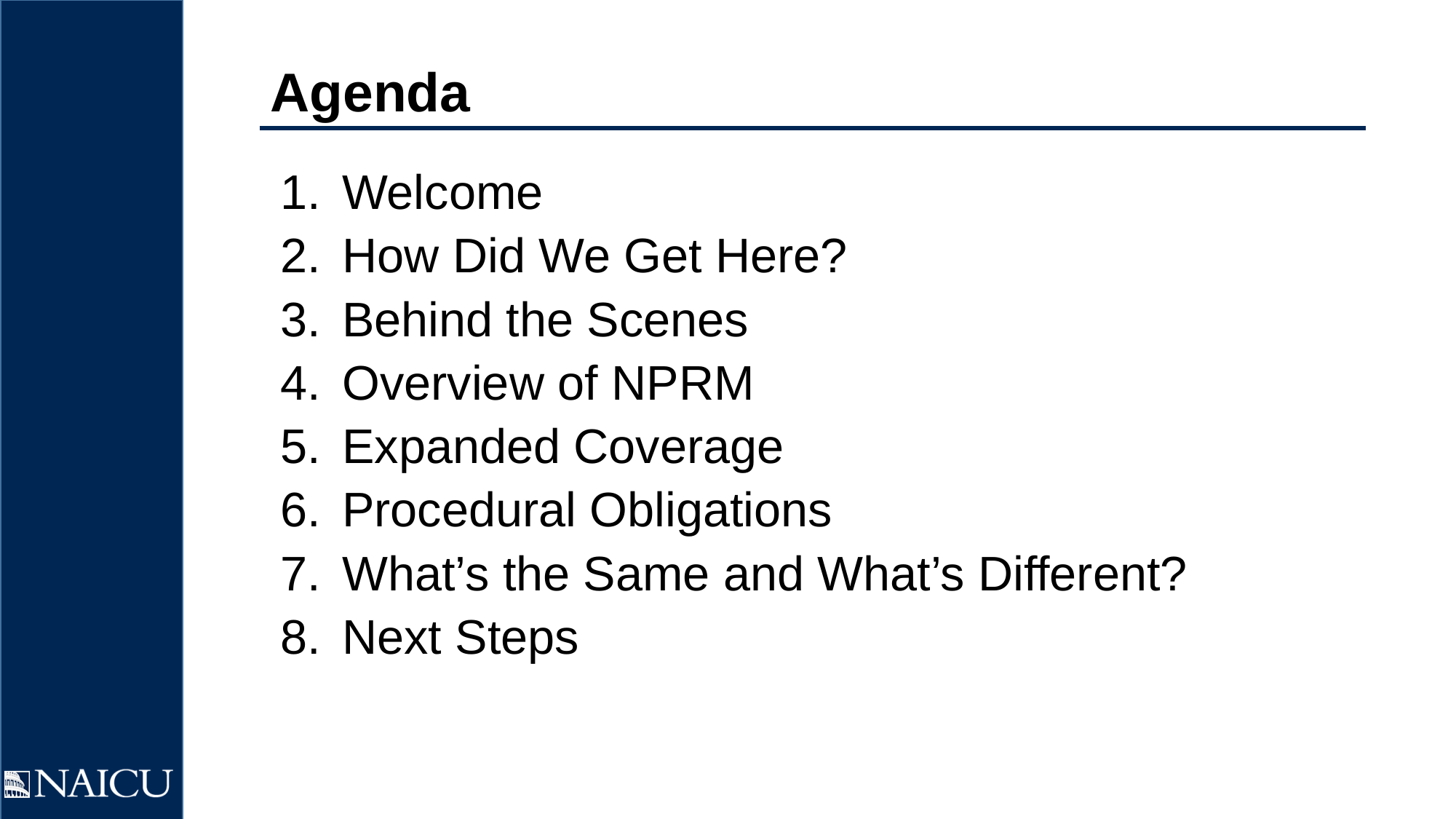

# Agenda
Welcome
How Did We Get Here?
Behind the Scenes
Overview of NPRM
Expanded Coverage
Procedural Obligations
What’s the Same and What’s Different?
Next Steps